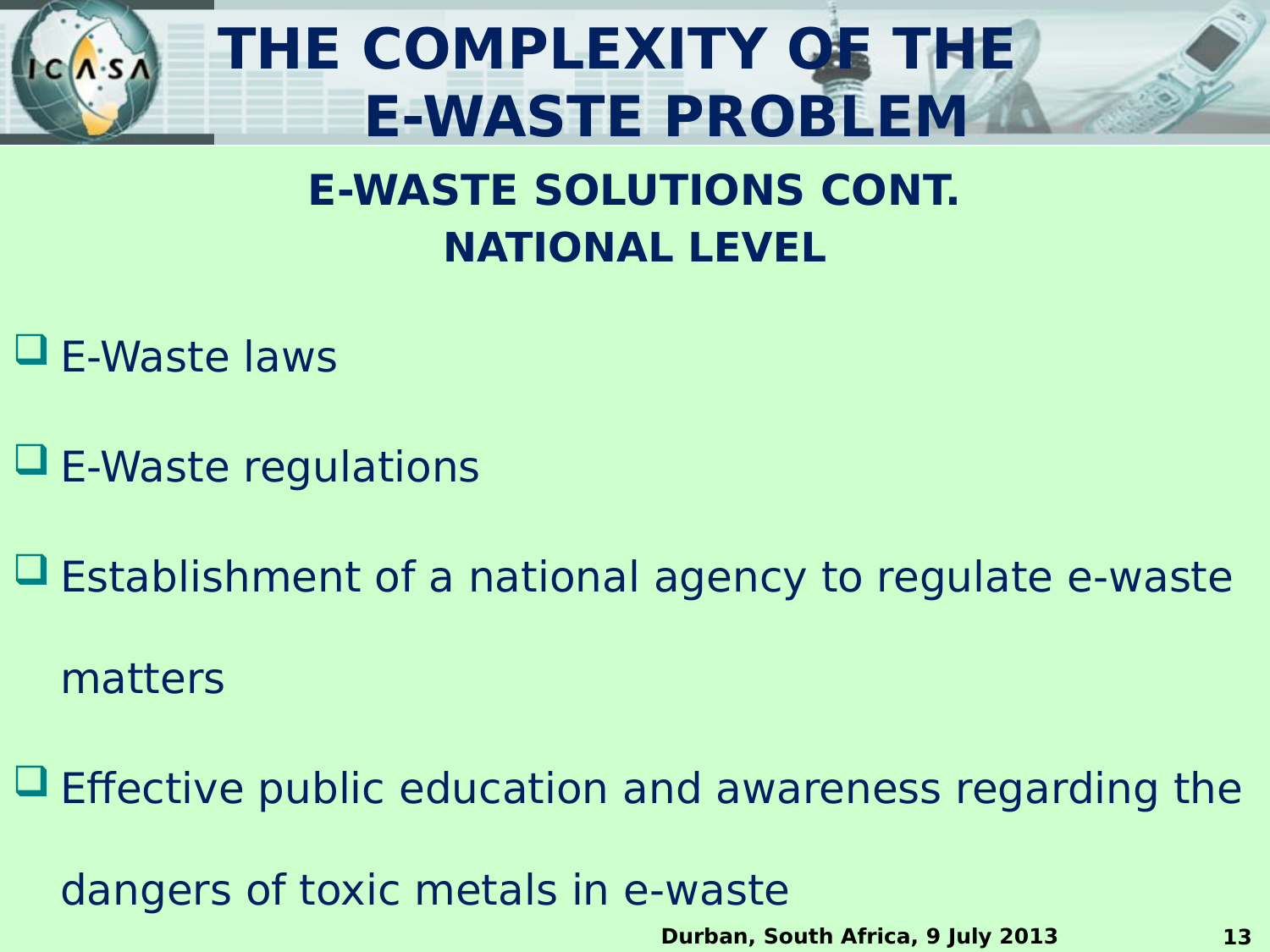

# THE COMPLEXITY OF THE       E-WASTE PROBLEM

E-WASTE SOLUTIONS CONT.
NATIONAL LEVEL
E-Waste laws
E-Waste regulations
Establishment of a national agency to regulate e-waste matters
Effective public education and awareness regarding the dangers of toxic metals in e-waste

Durban, South Africa, 9 July 2013

13